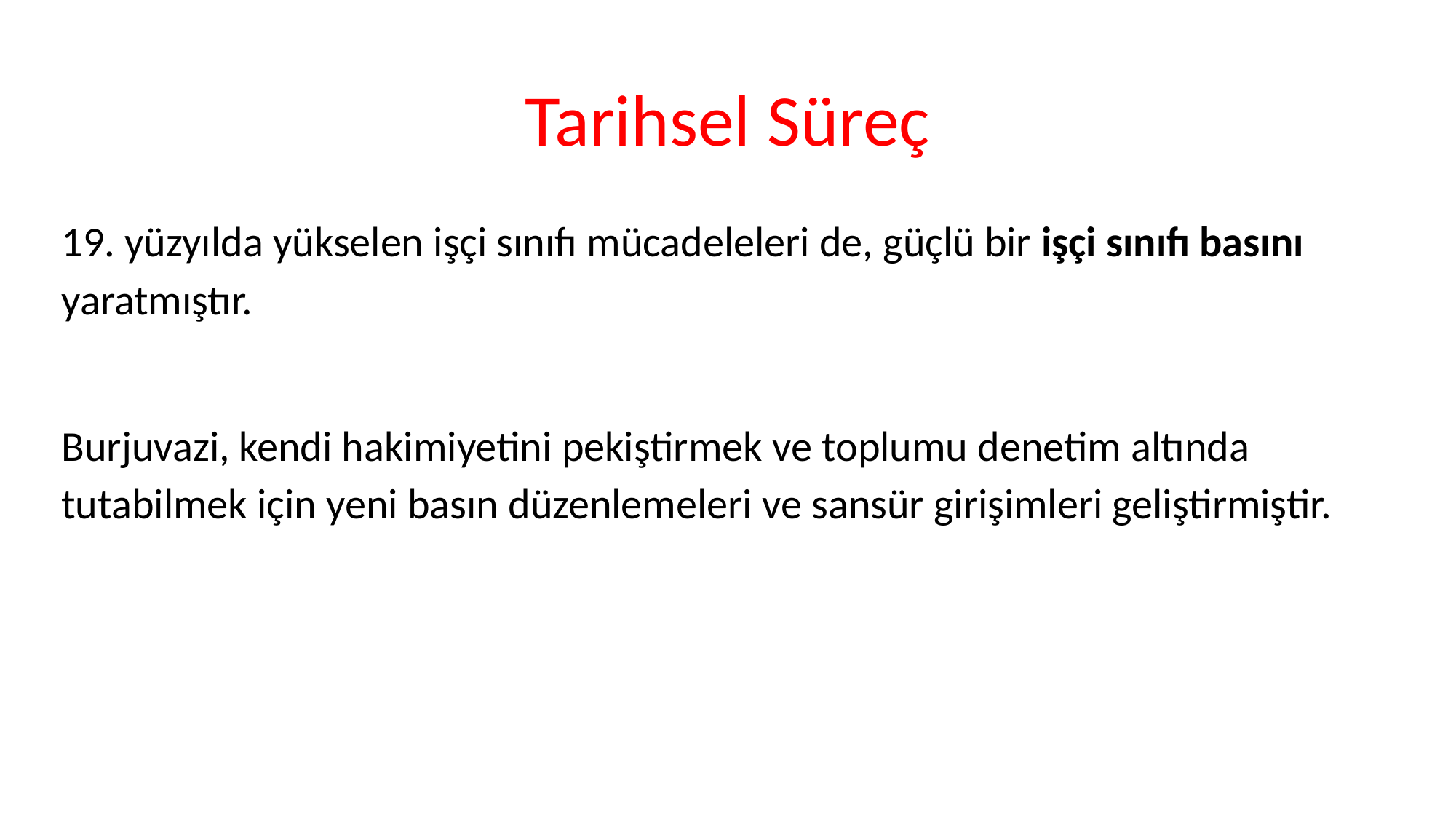

# Tarihsel Süreç
19. yüzyılda yükselen işçi sınıfı mücadeleleri de, güçlü bir işçi sınıfı basını yaratmıştır.

Burjuvazi, kendi hakimiyetini pekiştirmek ve toplumu denetim altında tutabilmek için yeni basın düzenlemeleri ve sansür girişimleri geliştirmiştir.